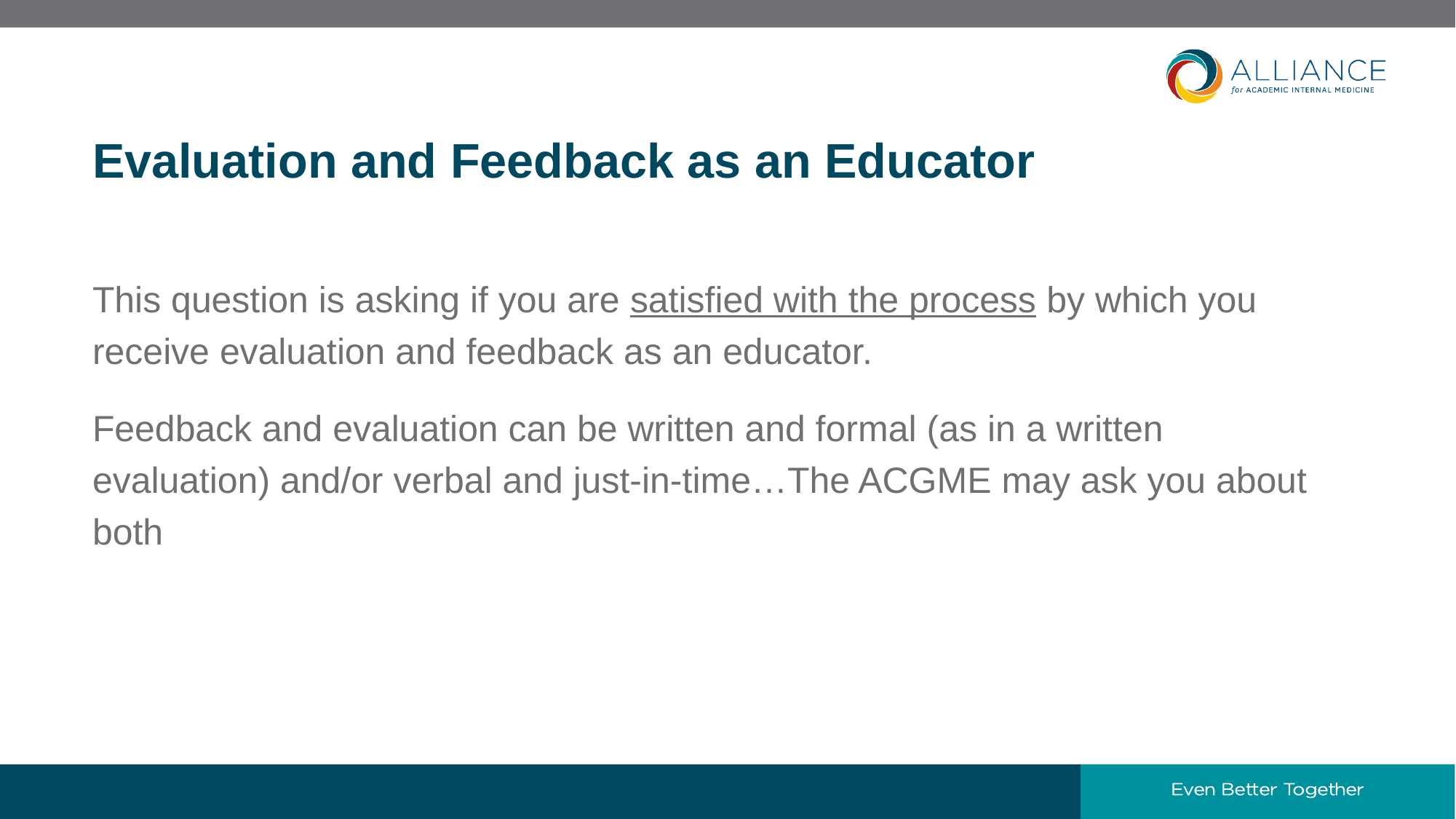

13
# Evaluation and Feedback as an Educator
This question is asking if you are satisfied with the process by which you receive evaluation and feedback as an educator.

Feedback and evaluation can be written and formal (as in a written evaluation) and/or verbal and just-in-time…The ACGME may ask you about both